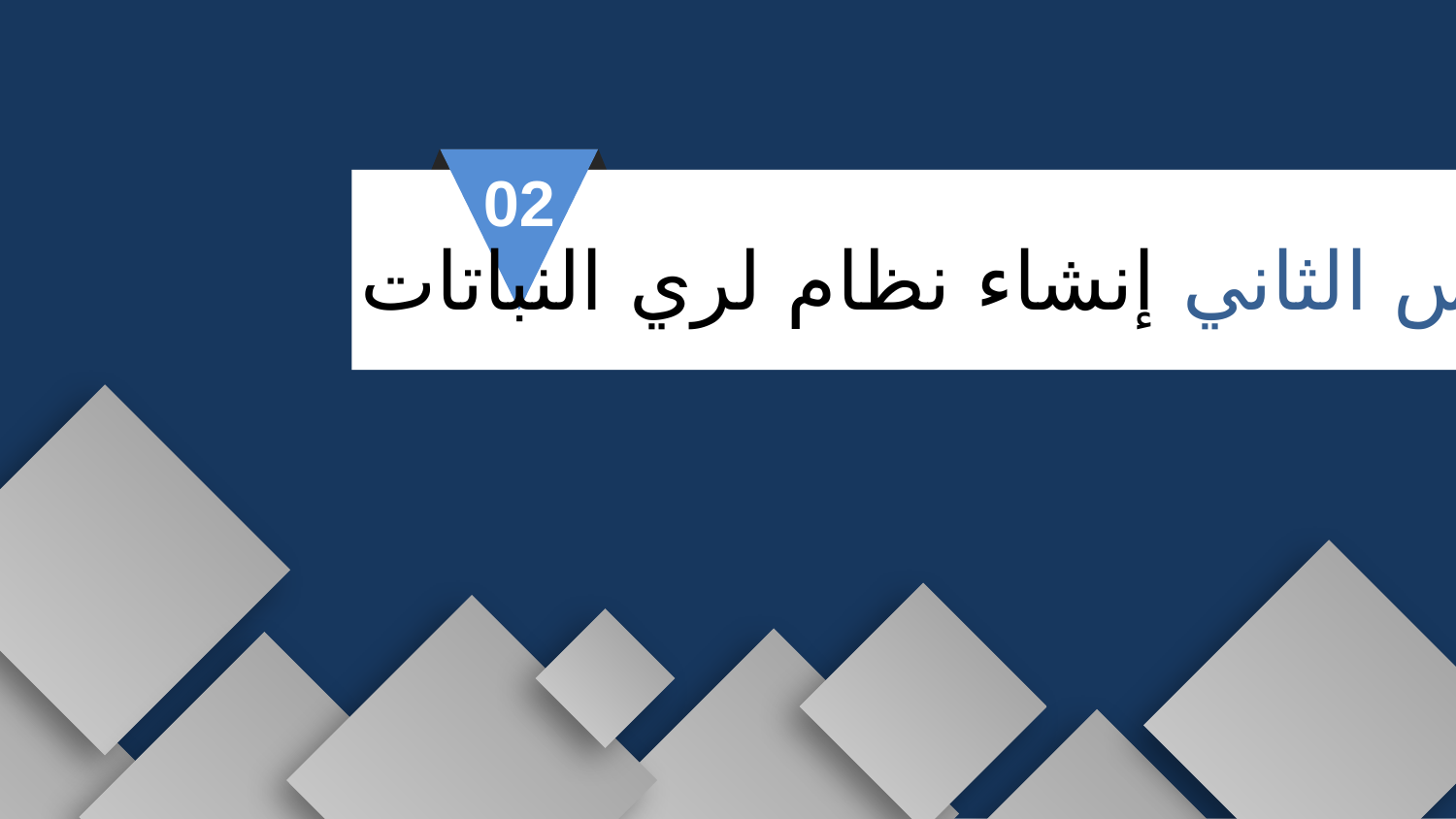

02

الدرس الثاني إنشاء نظام لري النباتات